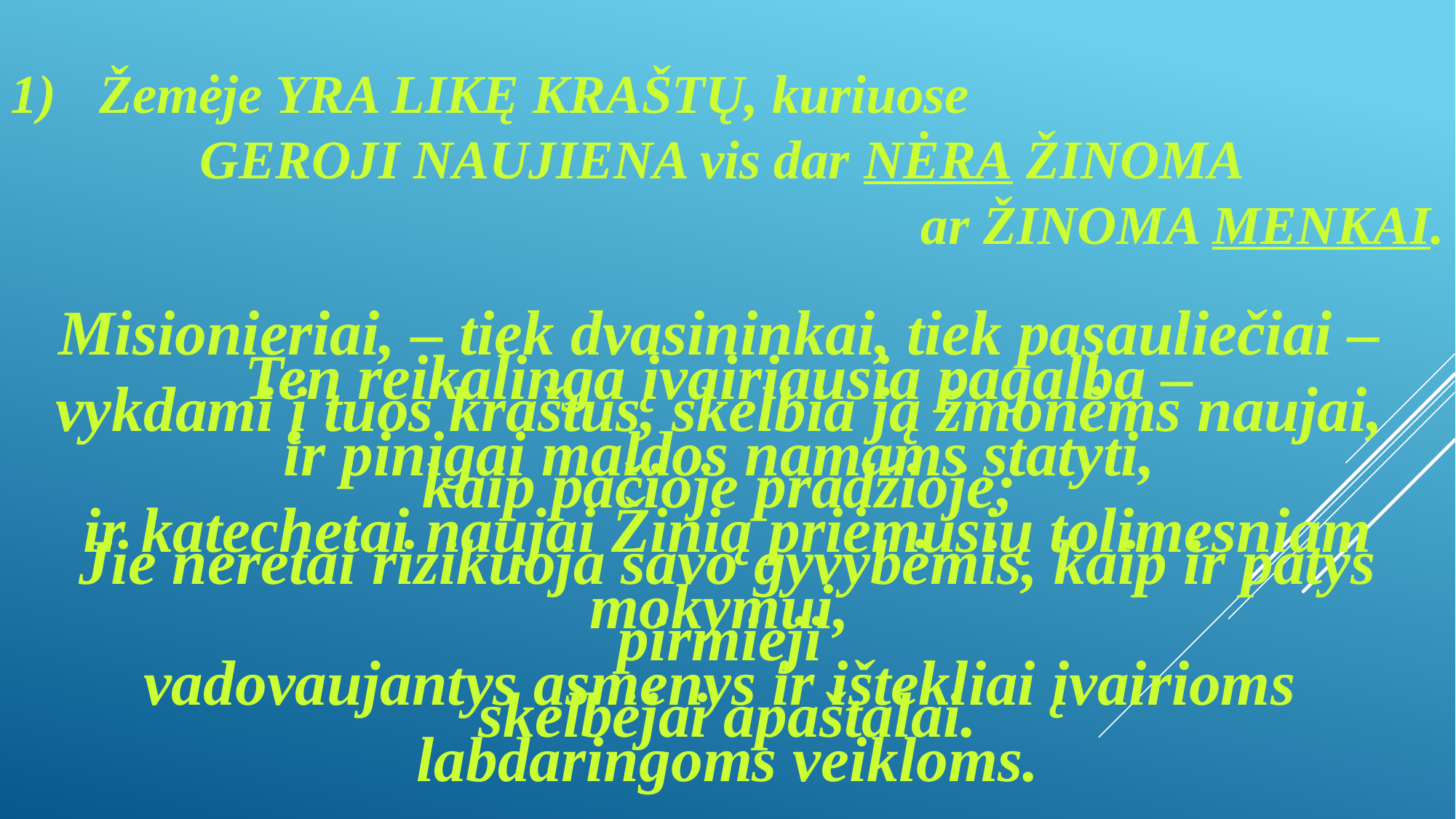

Žemėje YRA LIKĘ KRAŠTŲ, kuriuose
GEROJI NAUJIENA vis dar NĖRA ŽINOMA
ar ŽINOMA MENKAI.

Misionieriai, – tiek dvasininkai, tiek pasauliečiai –
vykdami į tuos kraštus, skelbia ją žmonėms naujai,
kaip pačioje pradžioje;
Jie neretai rizikuoja savo gyvybėmis, kaip ir patys pirmieji
skelbėjai apaštalai.
Ten reikalinga įvairiausia pagalba –
ir pinigai maldos namams statyti,
ir katechetai naujai Žinią priėmusių tolimesniam mokymui,
vadovaujantys asmenys ir ištekliai įvairioms
labdaringoms veikloms.